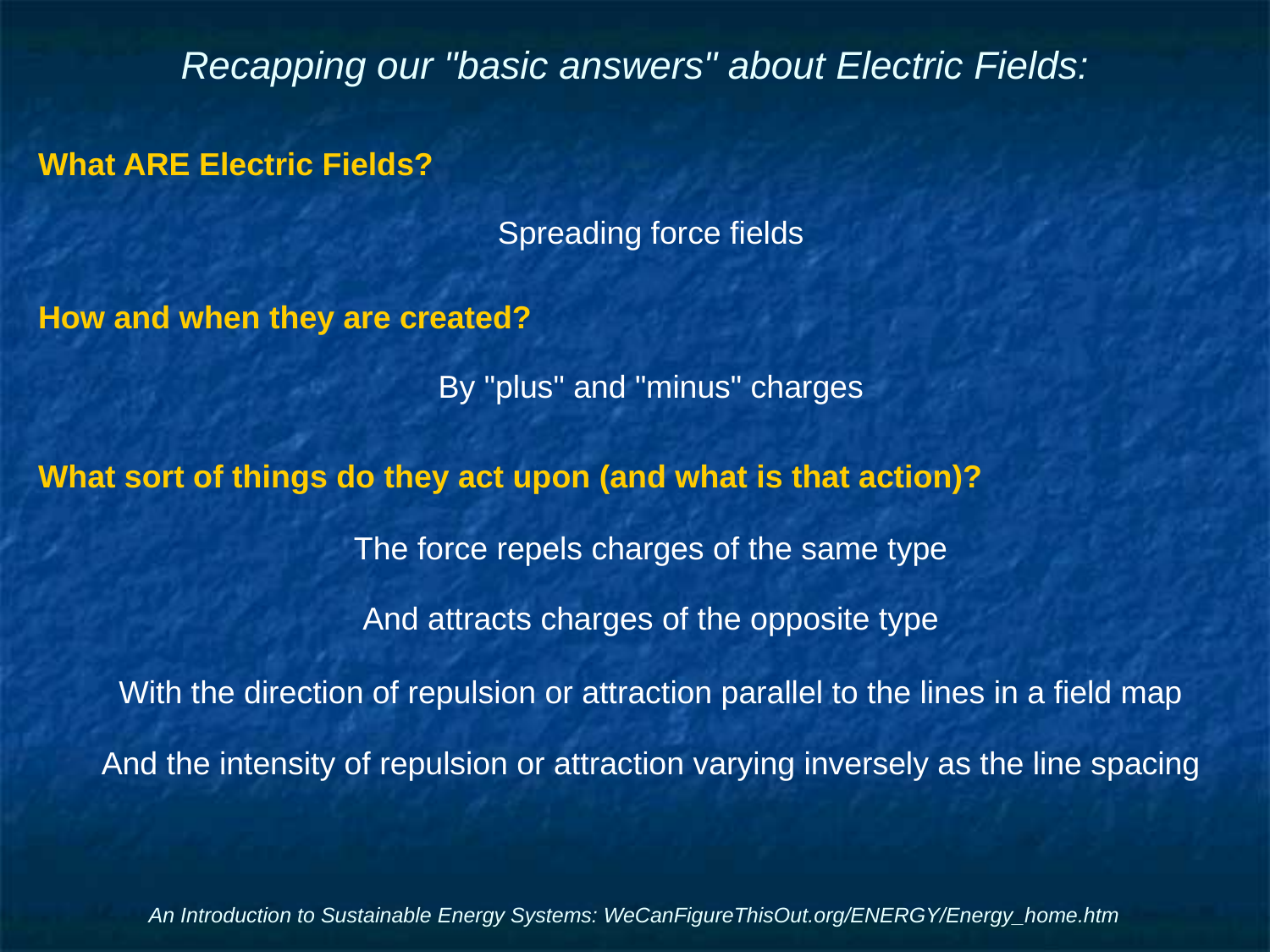

# Recapping our "basic answers" about Electric Fields:
What ARE Electric Fields?

Spreading force fields

How and when they are created?

By "plus" and "minus" charges

What sort of things do they act upon (and what is that action)?

The force repels charges of the same type

And attracts charges of the opposite type

With the direction of repulsion or attraction parallel to the lines in a field map

And the intensity of repulsion or attraction varying inversely as the line spacing
An Introduction to Sustainable Energy Systems: WeCanFigureThisOut.org/ENERGY/Energy_home.htm